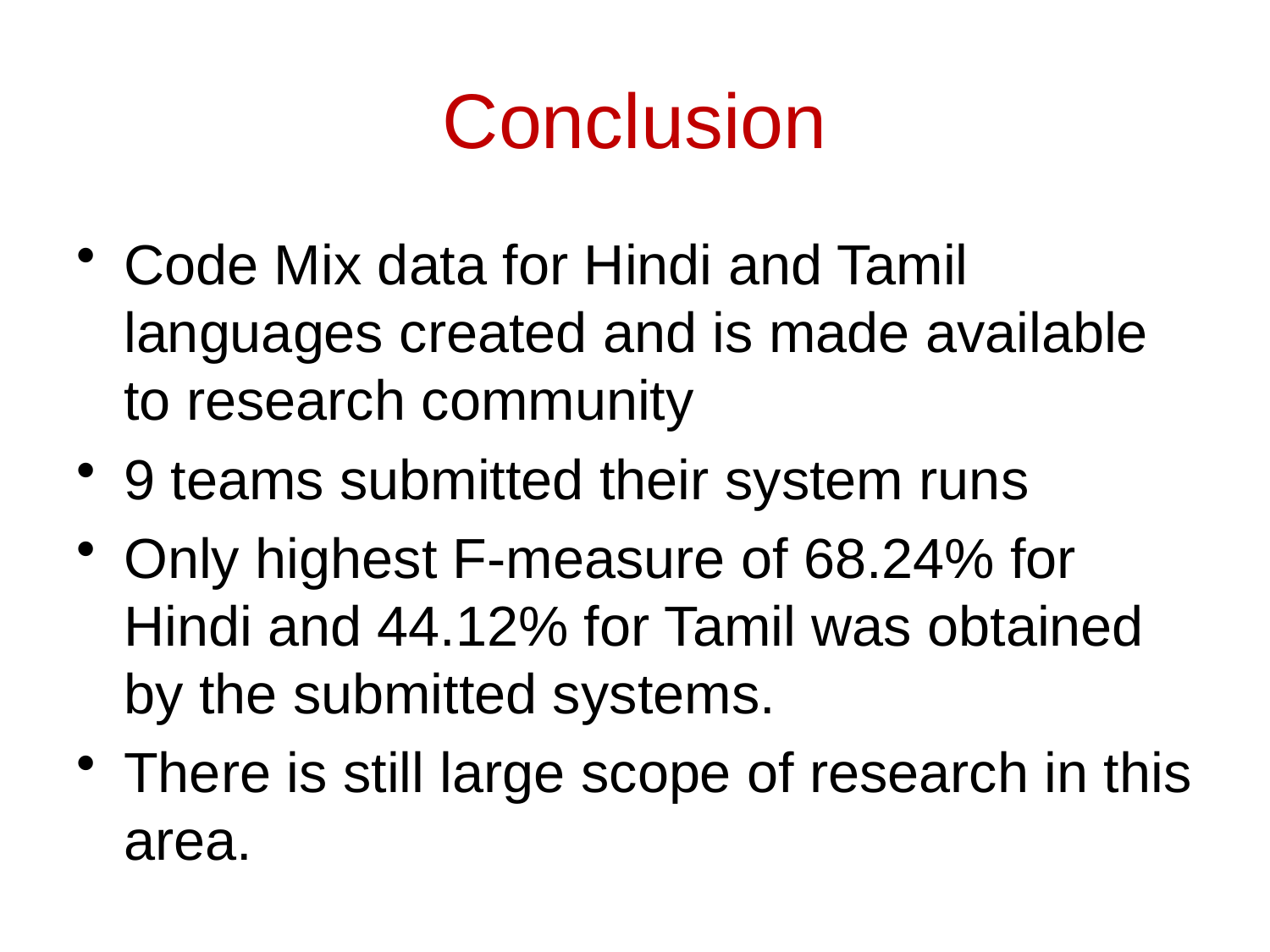

# Conclusion
Code Mix data for Hindi and Tamil languages created and is made available to research community
9 teams submitted their system runs
Only highest F-measure of 68.24% for Hindi and 44.12% for Tamil was obtained by the submitted systems.
There is still large scope of research in this area.